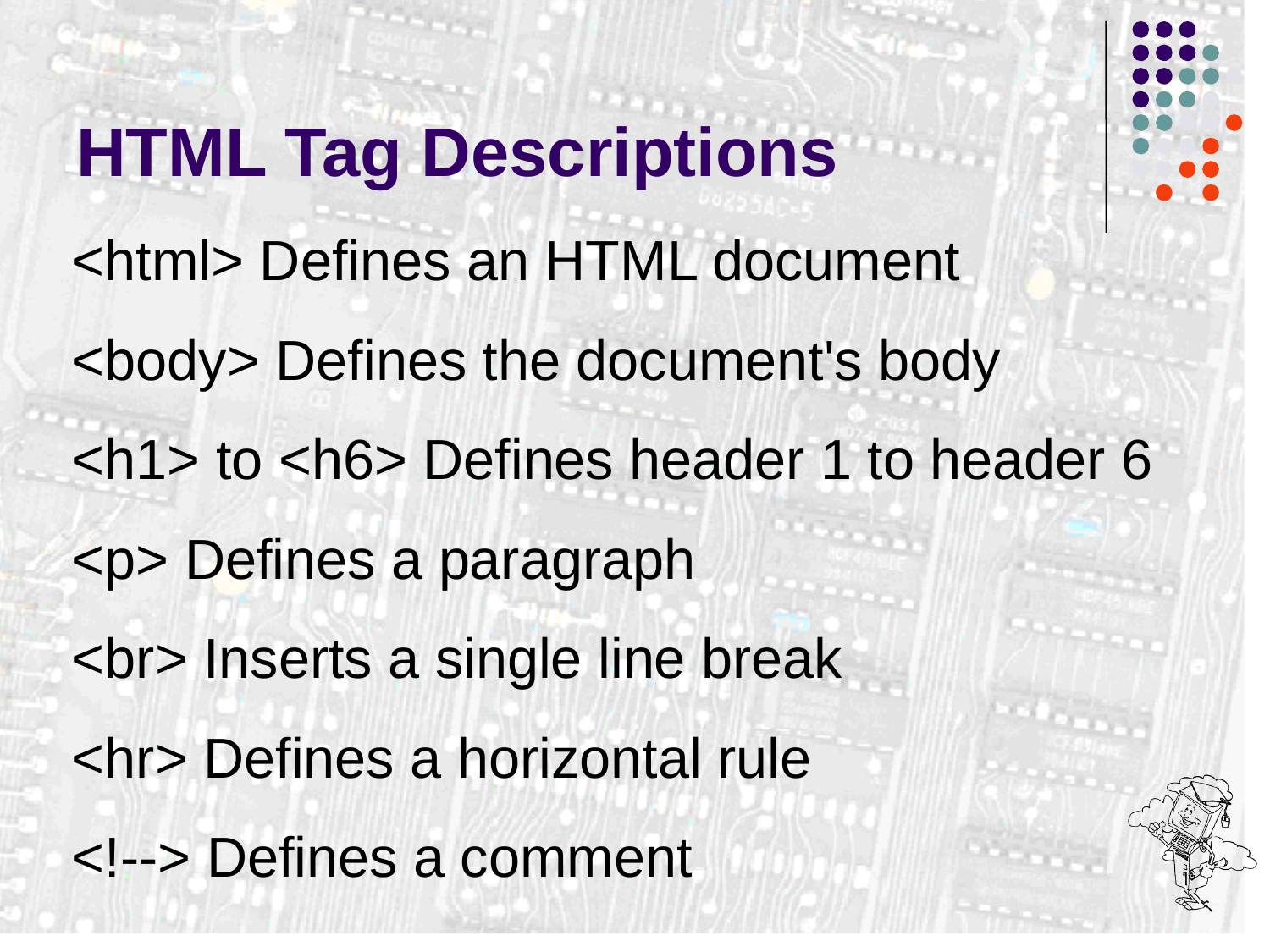

# HTML Tag Descriptions
<html> Defines an HTML document
<body> Defines the document's body
<h1> to <h6> Defines header 1 to header 6
<p> Defines a paragraph
<br> Inserts a single line break
<hr> Defines a horizontal rule
<!--> Defines a comment